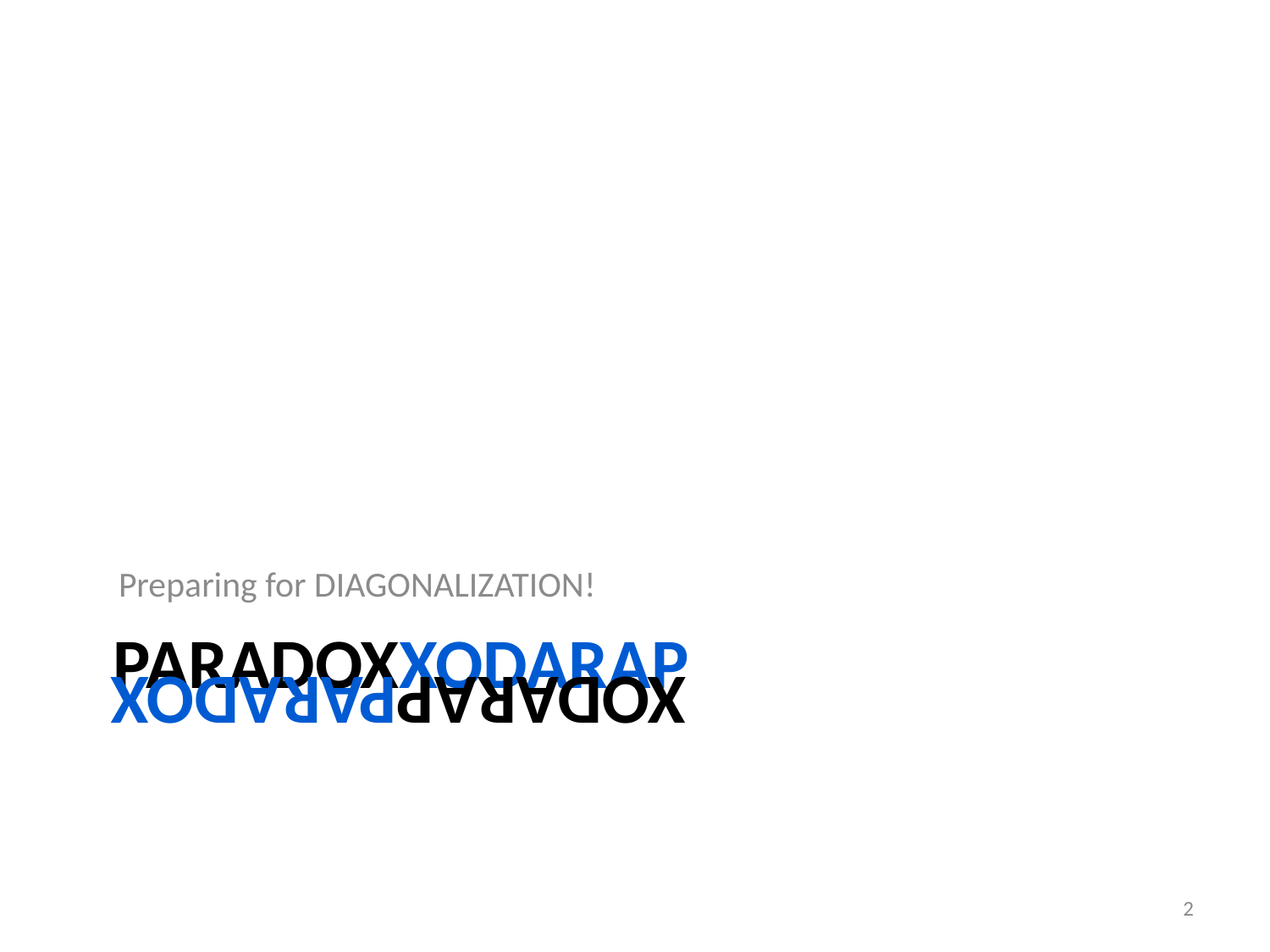

Preparing for DIAGONALIZATION!
# ParadoxXoDARAP
XODARAPPARADOX
2